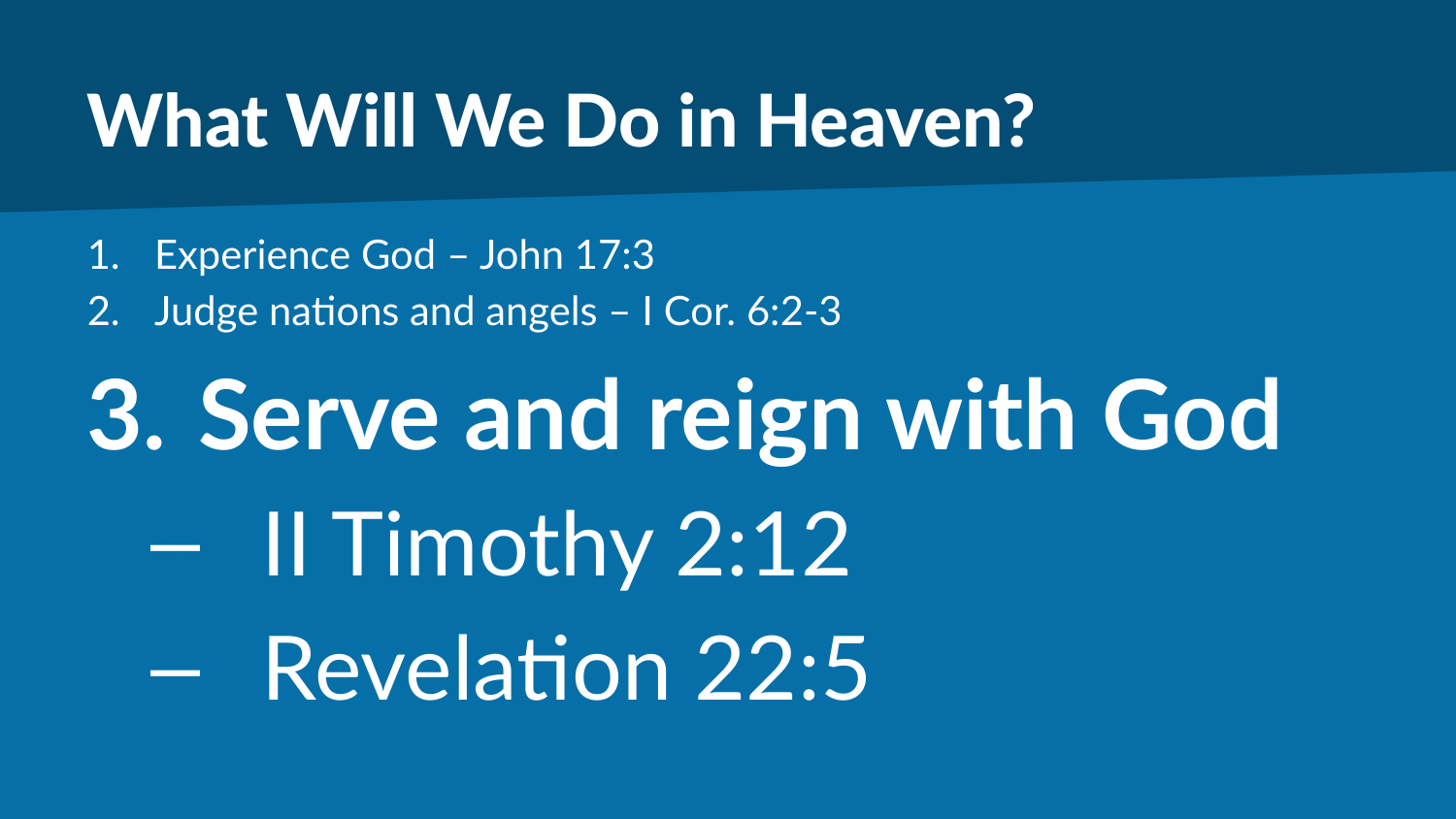

# What Will We Do in Heaven?
Experience God – John 17:3
Judge nations and angels – I Cor. 6:2-3
Serve and reign with God
II Timothy 2:12
Revelation 22:5